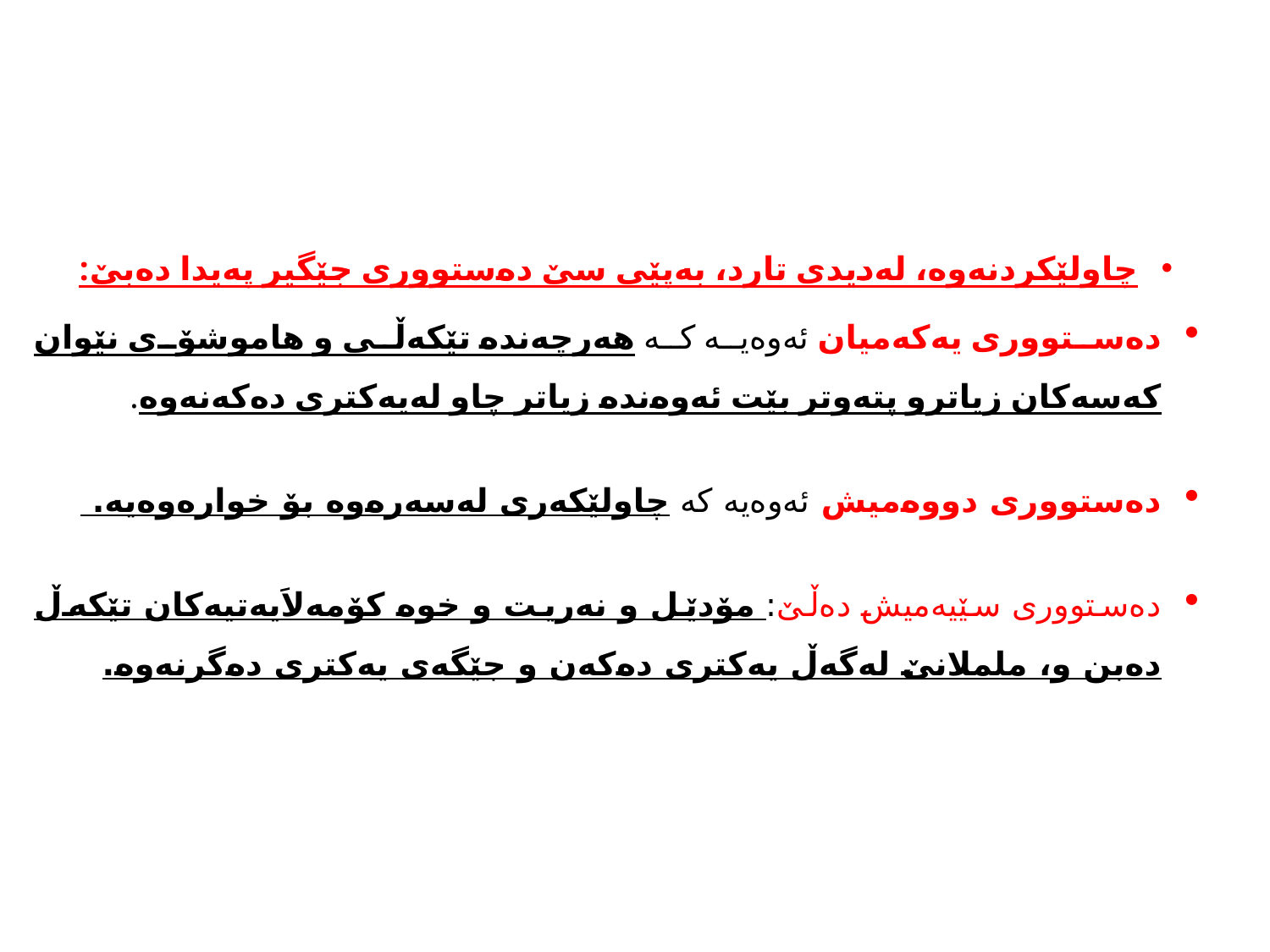

#
چاولێكردنەوە، لەدیدى تارد، بەپێى سێ دەستوورى جێگیر پەیدا دەبێ:
دەستوورى یەكەمیان ئەوەیە كە هەرچەندە تێكەڵی و هاموشۆى نێوان كەسەكان زیاترو پتەوتر بێت ئەوەندە زیاتر چاو لەیەكترى دەكەنەوە.

دەستوورى دووەمیش ئەوەیە كە چاولێكەرى لەسەرەوە بۆ خوارەوەیە.

دەستوورى سێیەمیش دەڵێ: مۆدێل و نەریت و خوە كۆمەلاَیەتیەكان تێكەڵ دەبن و، ململانێ لەگەڵ یەكترى دەكەن و جێگەى یەكترى دەگرنەوە.